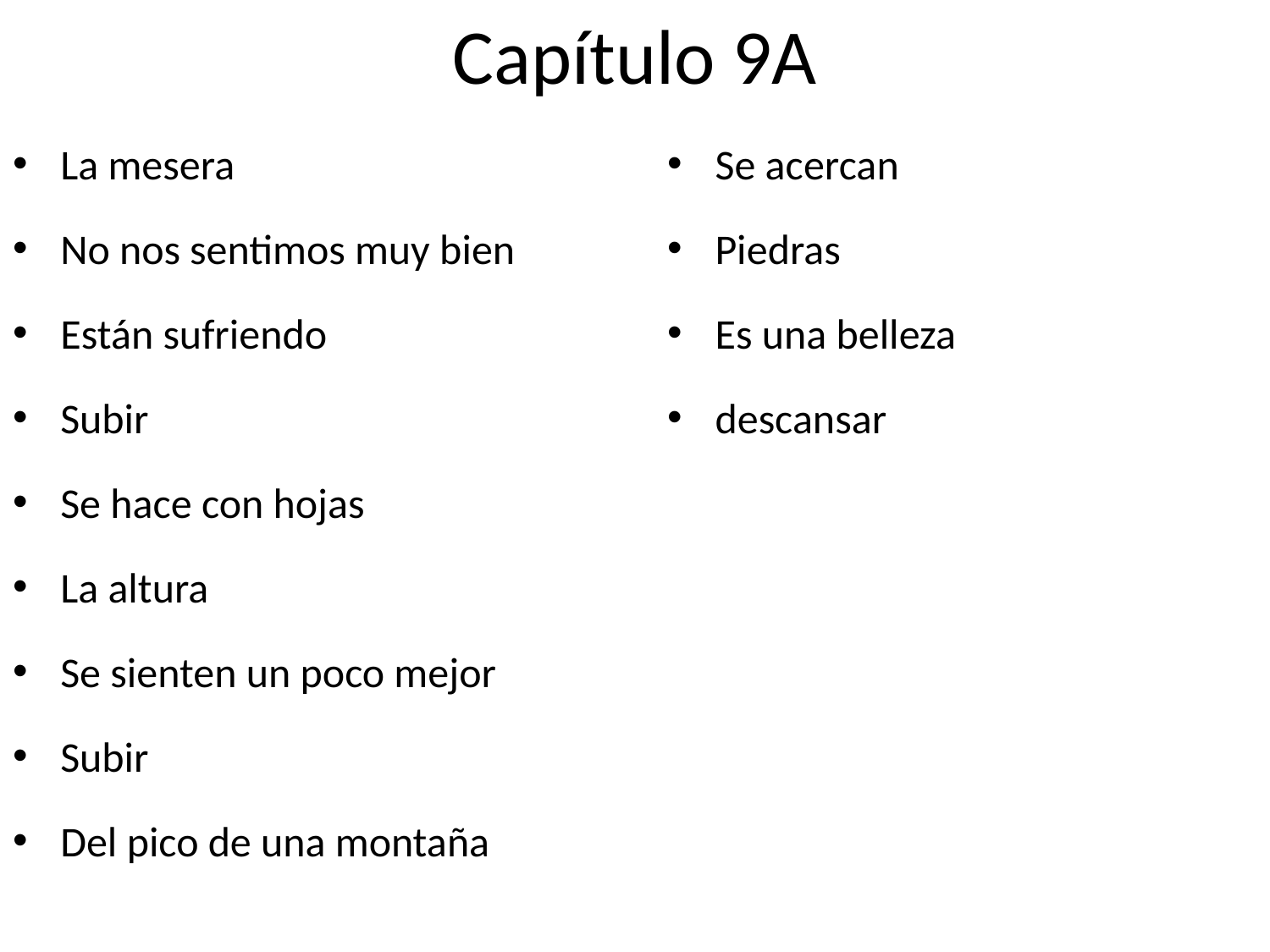

# Capítulo 9A
La mesera
No nos sentimos muy bien
Están sufriendo
Subir
Se hace con hojas
La altura
Se sienten un poco mejor
Subir
Del pico de una montaña

Se acercan
Piedras
Es una belleza
descansar